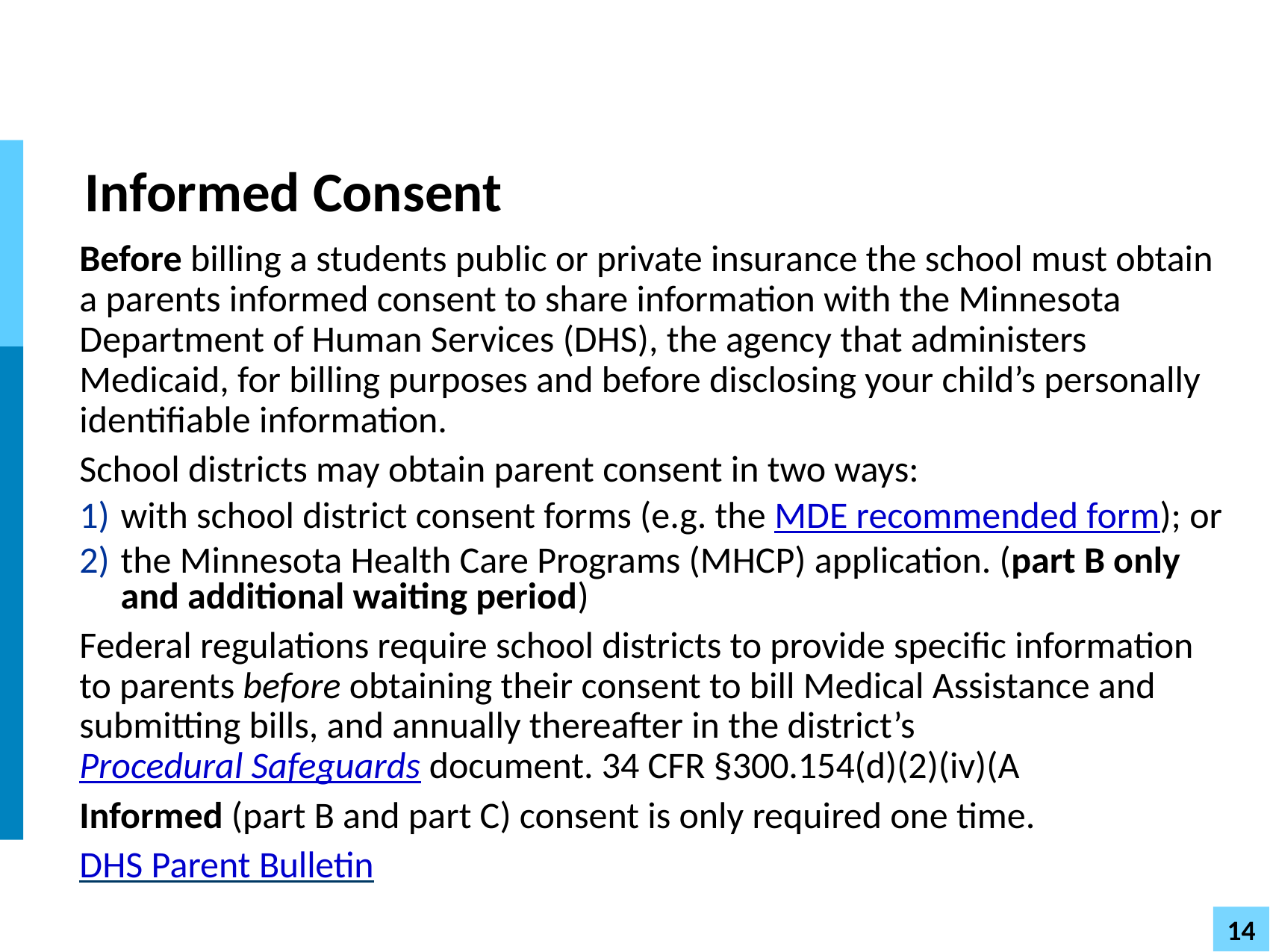

# Informed Consent
Before billing a students public or private insurance the school must obtain a parents informed consent to share information with the Minnesota Department of Human Services (DHS), the agency that administers Medicaid, for billing purposes and before disclosing your child’s personally identifiable information.
School districts may obtain parent consent in two ways:
with school district consent forms (e.g. the MDE recommended form); or
the Minnesota Health Care Programs (MHCP) application. (part B only and additional waiting period)
Federal regulations require school districts to provide specific information to parents before obtaining their consent to bill Medical Assistance and submitting bills, and annually thereafter in the district’s Procedural Safeguards document. 34 CFR §300.154(d)(2)(iv)(A
Informed (part B and part C) consent is only required one time.
DHS Parent Bulletin